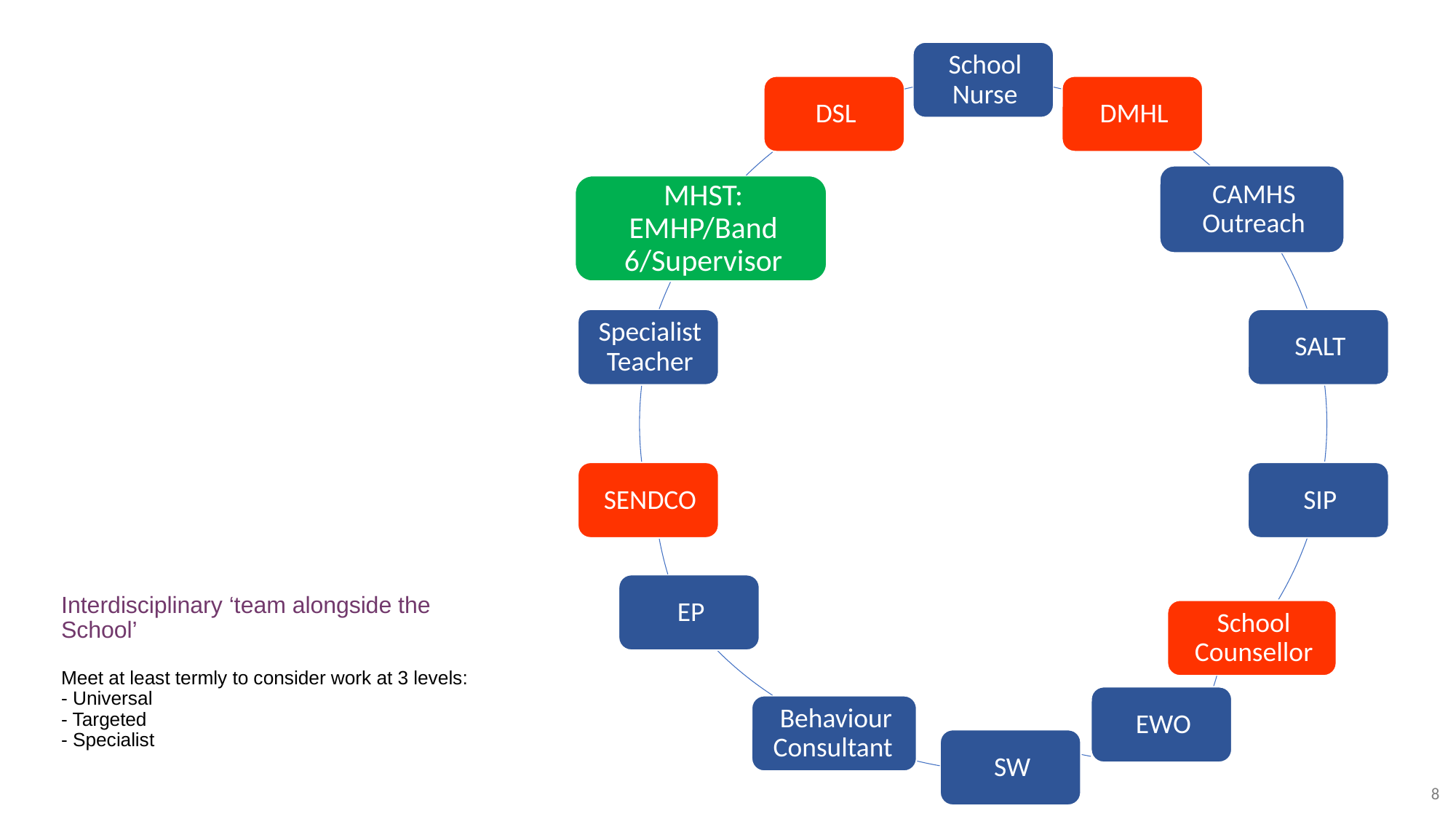

School Nurse
DMHL
CAMHS Outreach
SALT
SIP
School Counsellor
EWO
SW
Behaviour Consultant
EP
SENDCO
Specialist Teacher
MHST: EMHP/Band 6/Supervisor
DSL
# Interdisciplinary ‘team alongside the School’ Meet at least termly to consider work at 3 levels: - Universal - Targeted - Specialist
8